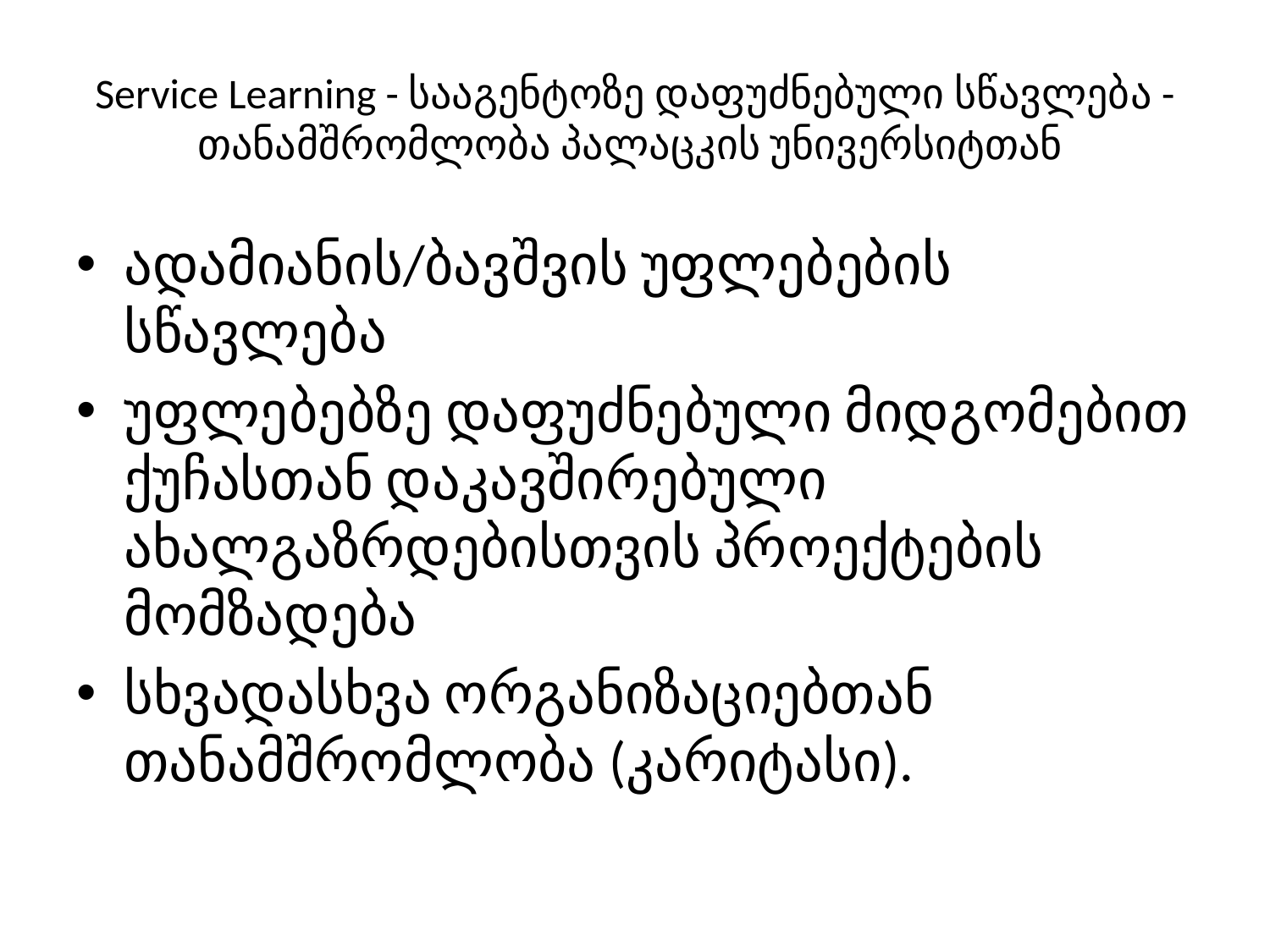

# Service Learning - სააგენტოზე დაფუძნებული სწავლება - თანამშრომლობა პალაცკის უნივერსიტთან
ადამიანის/ბავშვის უფლებების სწავლება
უფლებებზე დაფუძნებული მიდგომებით ქუჩასთან დაკავშირებული ახალგაზრდებისთვის პროექტების მომზადება
სხვადასხვა ორგანიზაციებთან თანამშრომლობა (კარიტასი).